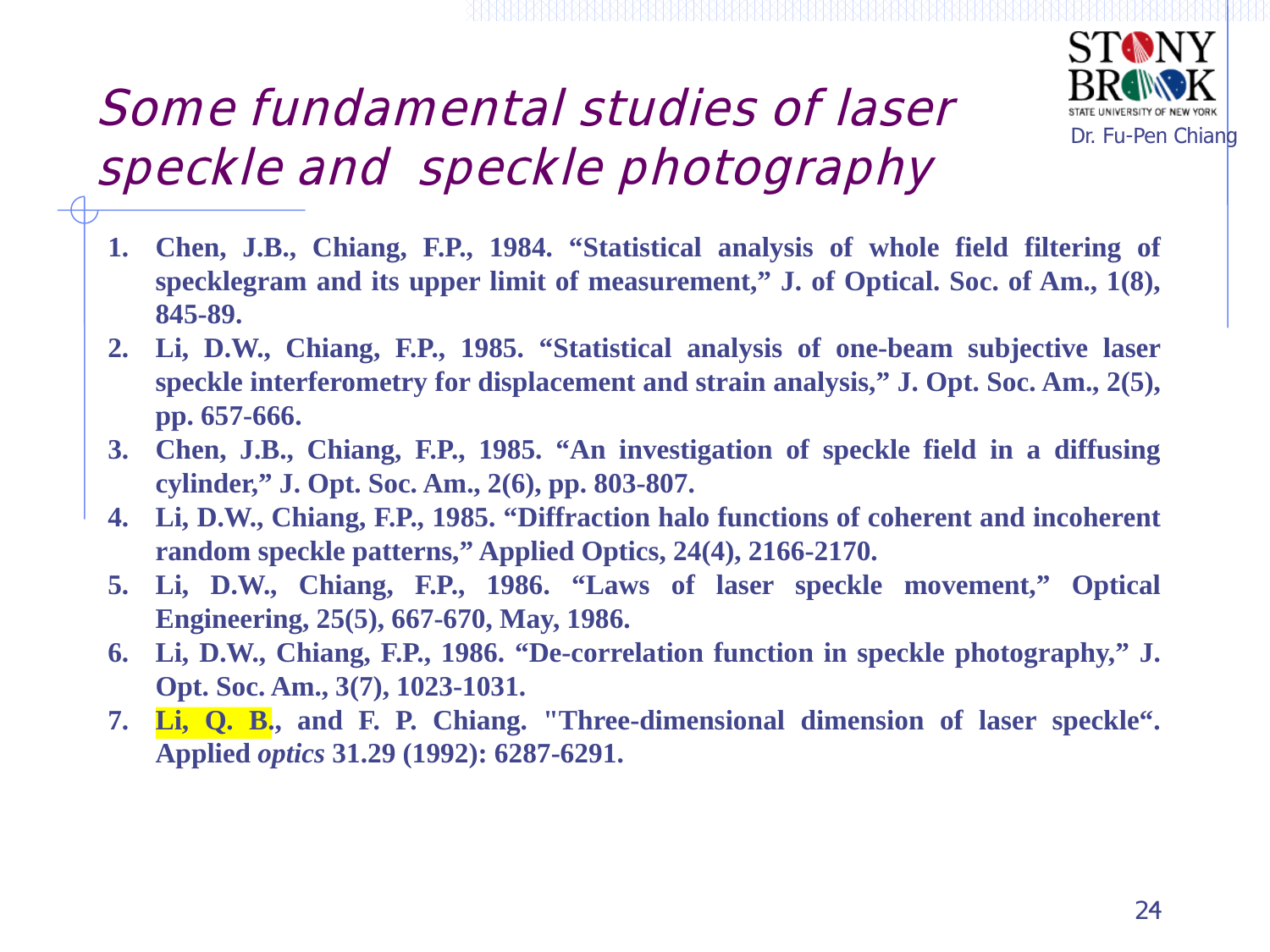

# Some fundamental studies of laser speckle and  speckle photography
Chen, J.B., Chiang, F.P., 1984. “Statistical analysis of whole field filtering of specklegram and its upper limit of measurement,” J. of Optical. Soc. of Am., 1(8), 845-89.
Li, D.W., Chiang, F.P., 1985. “Statistical analysis of one-beam subjective laser speckle interferometry for displacement and strain analysis,” J. Opt. Soc. Am., 2(5), pp. 657-666.
Chen, J.B., Chiang, F.P., 1985. “An investigation of speckle field in a diffusing cylinder,” J. Opt. Soc. Am., 2(6), pp. 803-807.
Li, D.W., Chiang, F.P., 1985. “Diffraction halo functions of coherent and incoherent random speckle patterns,” Applied Optics, 24(4), 2166-2170.
Li, D.W., Chiang, F.P., 1986. “Laws of laser speckle movement,” Optical Engineering, 25(5), 667-670, May, 1986.
Li, D.W., Chiang, F.P., 1986. “De-correlation function in speckle photography,” J. Opt. Soc. Am., 3(7), 1023-1031.
Li, Q. B., and F. P. Chiang. "Three-dimensional dimension of laser speckle“. Applied optics 31.29 (1992): 6287-6291.

24